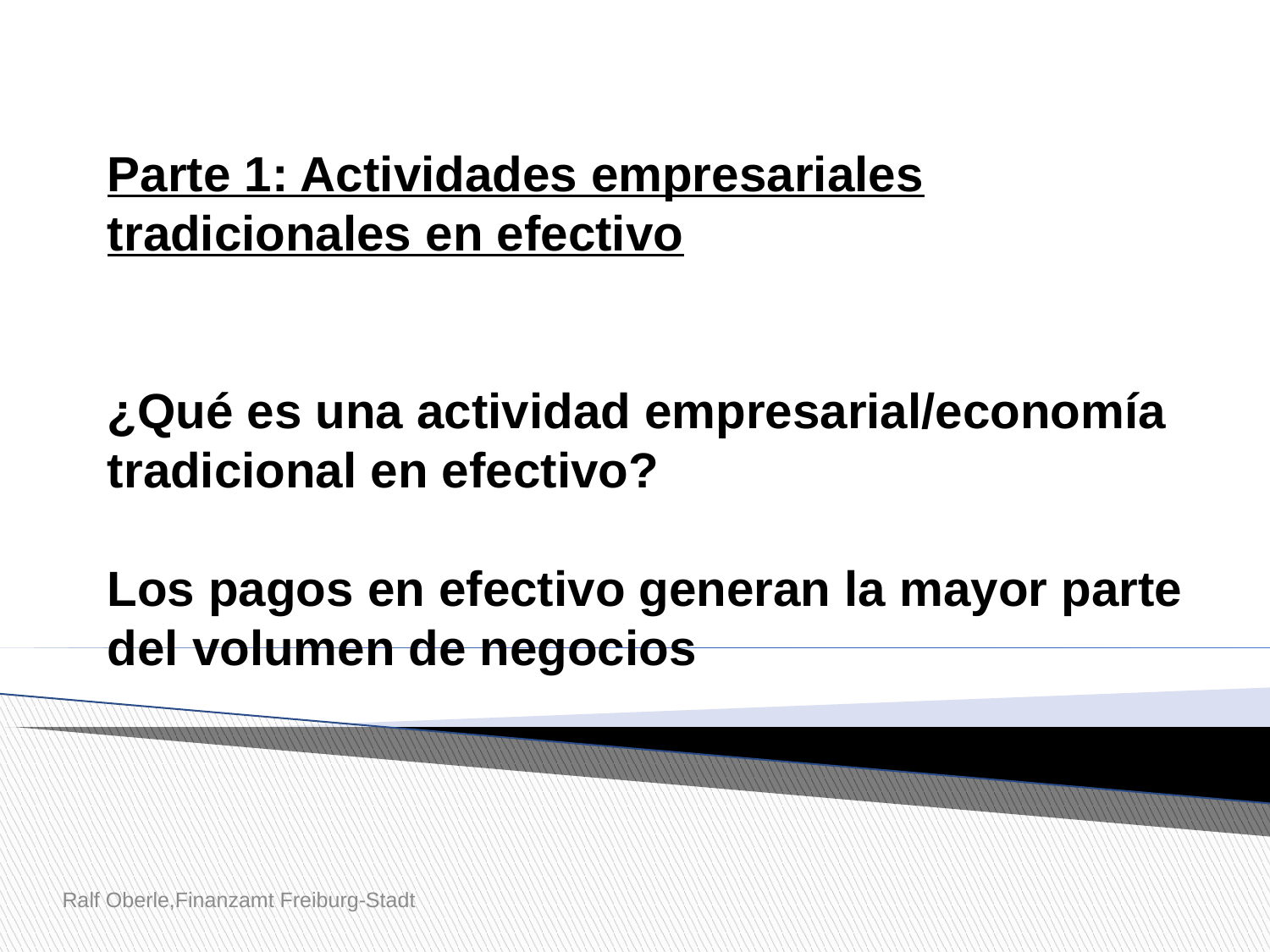

Parte 1: Actividades empresariales tradicionales en efectivo

¿Qué es una actividad empresarial/economía tradicional en efectivo?

Los pagos en efectivo generan la mayor parte del volumen de negocios

Ralf Oberle,Finanzamt Freiburg-Stadt